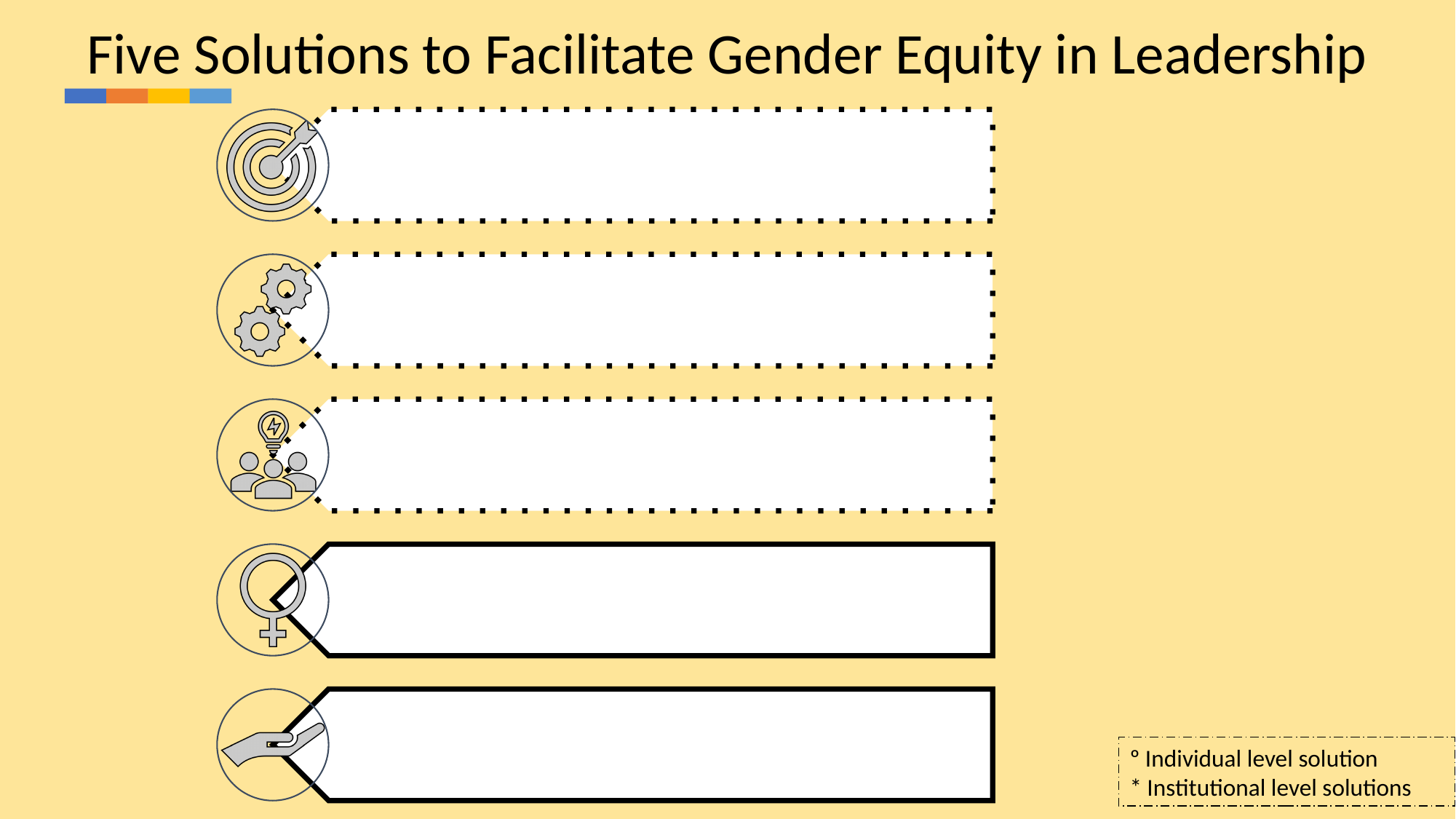

# Five Solutions to Facilitate Gender Equity in Leadership

Gaining & Maintaining Confidence º

Maintaining Accountability & Mission Alignment º

Facilitating Teamwork º

Support Women’s Leadership*

Creating Safe Leadership Cultures *
º Individual level solution
* Institutional level solutions